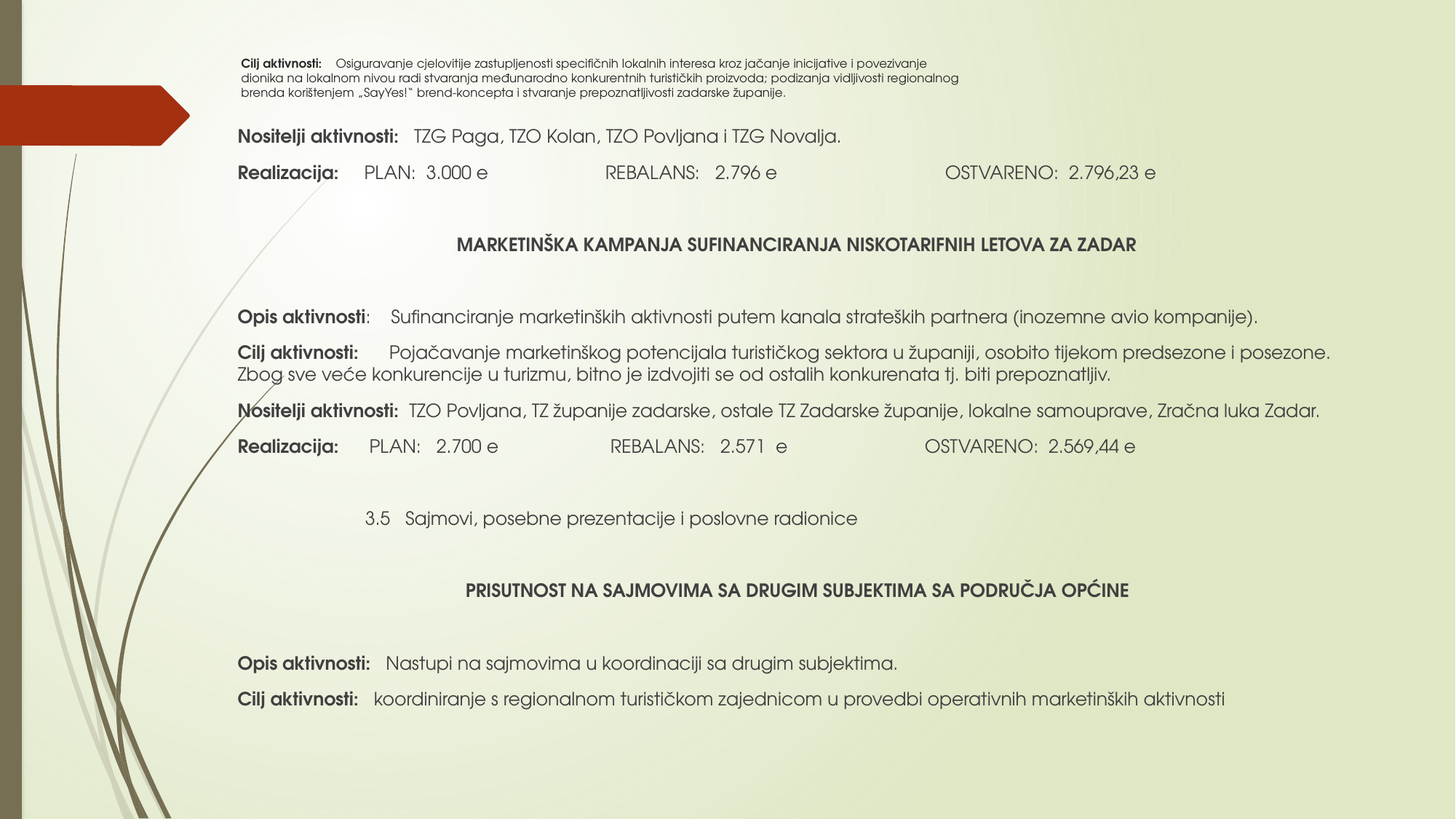

# Cilj aktivnosti:    Osiguravanje cjelovitije zastupljenosti specifičnih lokalnih interesa kroz jačanje inicijative i povezivanje dionika na lokalnom nivou radi stvaranja međunarodno konkurentnih turističkih proizvoda; podizanja vidljivosti regionalnog brenda korištenjem „SayYes!“ brend-koncepta i stvaranje prepoznatljivosti zadarske županije.
Nositelji aktivnosti:   TZG Paga, TZO Kolan, TZO Povljana i TZG Novalja.
Realizacija:     PLAN:  3.000 e                       REBALANS:   2.796 e                                 OSTVARENO:  2.796,23 e

                                           MARKETINŠKA KAMPANJA SUFINANCIRANJA NISKOTARIFNIH LETOVA ZA ZADAR

Opis aktivnosti:    Sufinanciranje marketinških aktivnosti putem kanala strateških partnera (inozemne avio kompanije).
Cilj aktivnosti:      Pojačavanje marketinškog potencijala turističkog sektora u županiji, osobito tijekom predsezone i posezone. Zbog sve veće konkurencije u turizmu, bitno je izdvojiti se od ostalih konkurenata tj. biti prepoznatljiv.
Nositelji aktivnosti:  TZO Povljana, TZ županije zadarske, ostale TZ Zadarske županije, lokalne samouprave, Zračna luka Zadar.
Realizacija:      PLAN:   2.700 e                      REBALANS:   2.571  e                           OSTVARENO:  2.569,44 e

                         3.5   Sajmovi, posebne prezentacije i poslovne radionice

PRISUTNOST NA SAJMOVIMA SA DRUGIM SUBJEKTIMA SA PODRUČJA OPĆINE

Opis aktivnosti:   Nastupi na sajmovima u koordinaciji sa drugim subjektima.
Cilj aktivnosti:   koordiniranje s regionalnom turističkom zajednicom u provedbi operativnih marketinških aktivnosti